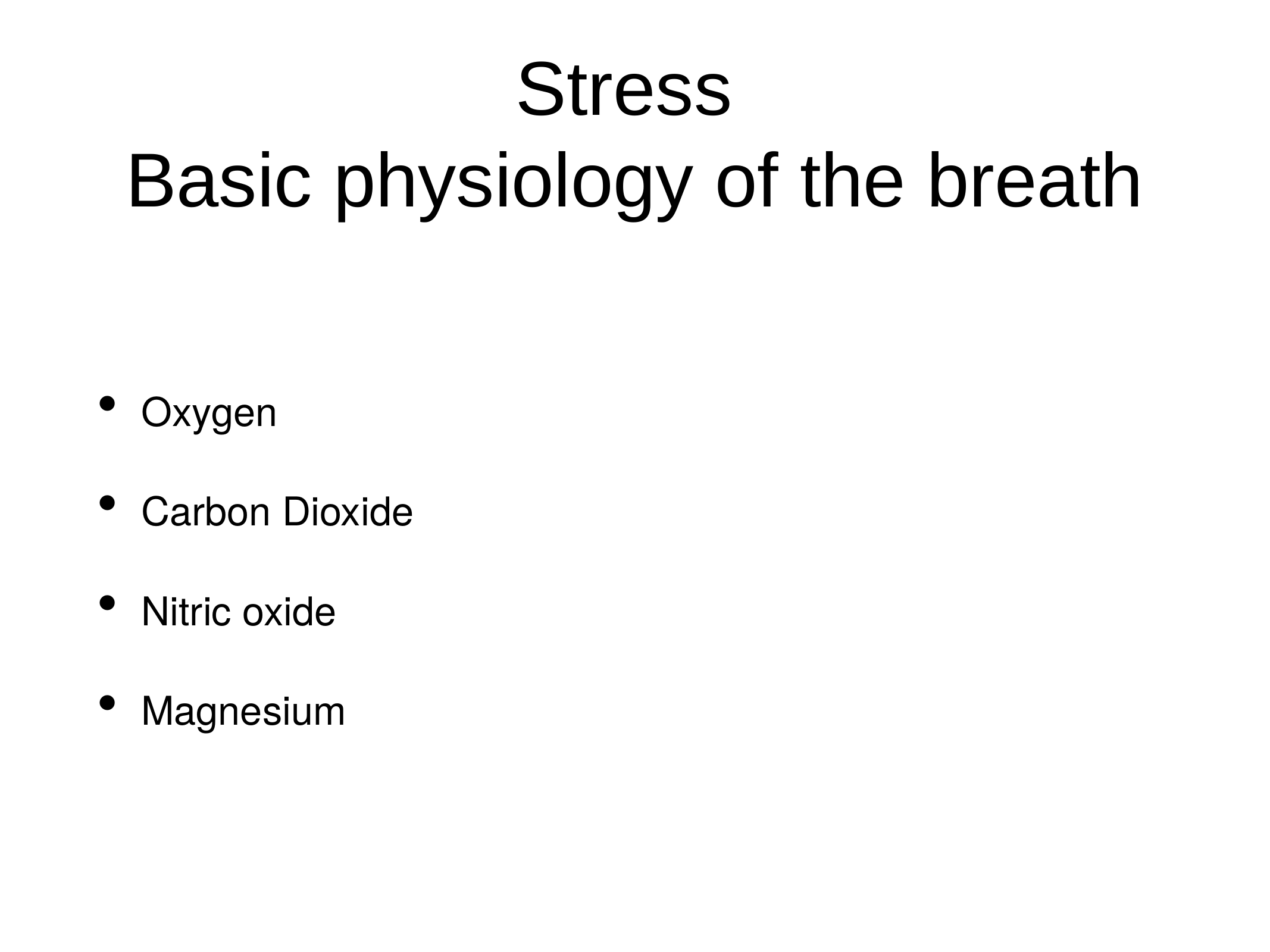

# Stress
Basic physiology of the breath
Oxygen
Carbon Dioxide
Nitric oxide
Magnesium